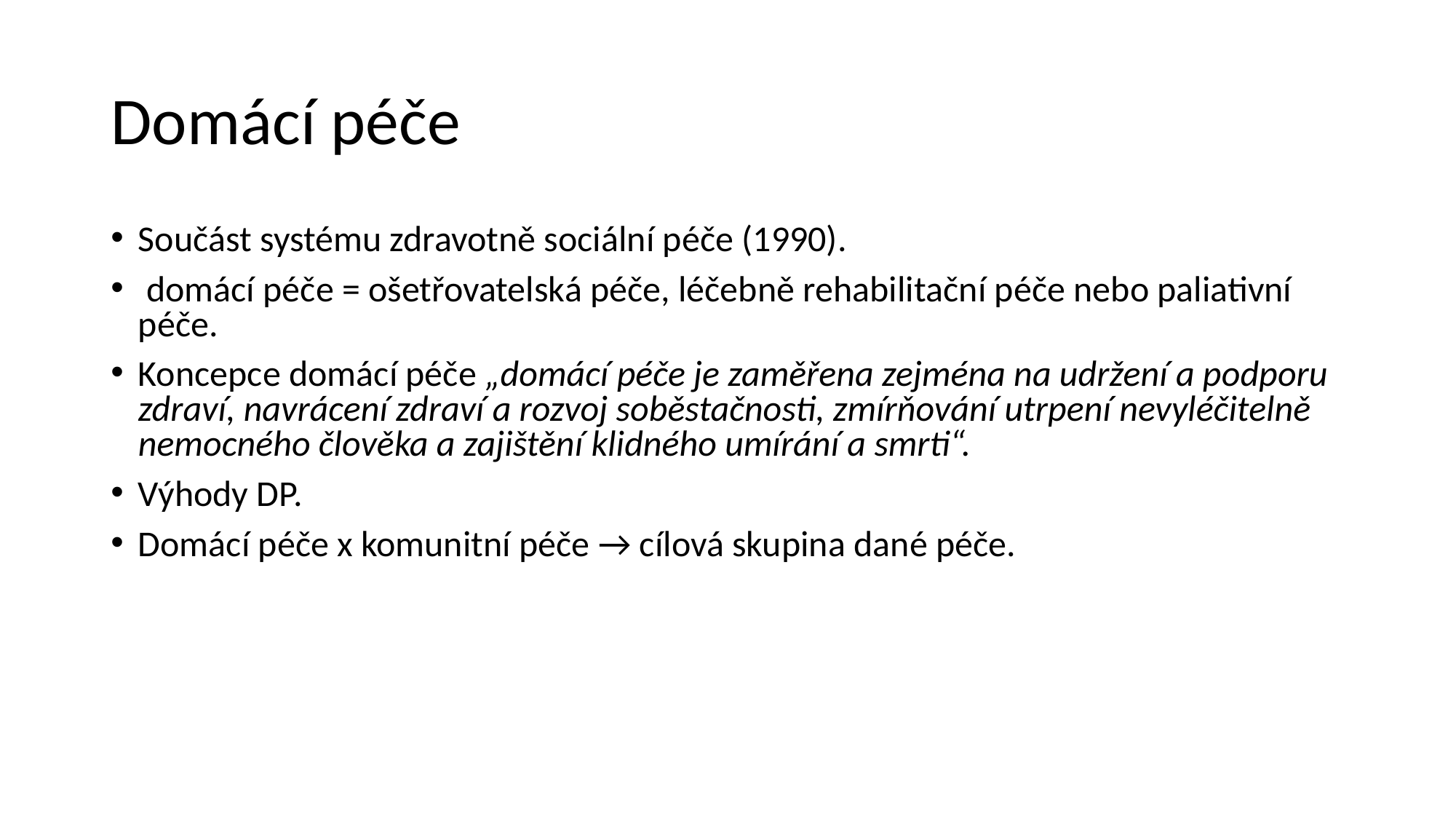

# Domácí péče
Součást systému zdravotně sociální péče (1990).
 domácí péče = ošetřovatelská péče, léčebně rehabilitační péče nebo paliativní péče.
Koncepce domácí péče „domácí péče je zaměřena zejména na udržení a podporu zdraví, navrácení zdraví a rozvoj soběstačnosti, zmírňování utrpení nevyléčitelně nemocného člověka a zajištění klidného umírání a smrti“.
Výhody DP.
Domácí péče x komunitní péče → cílová skupina dané péče.